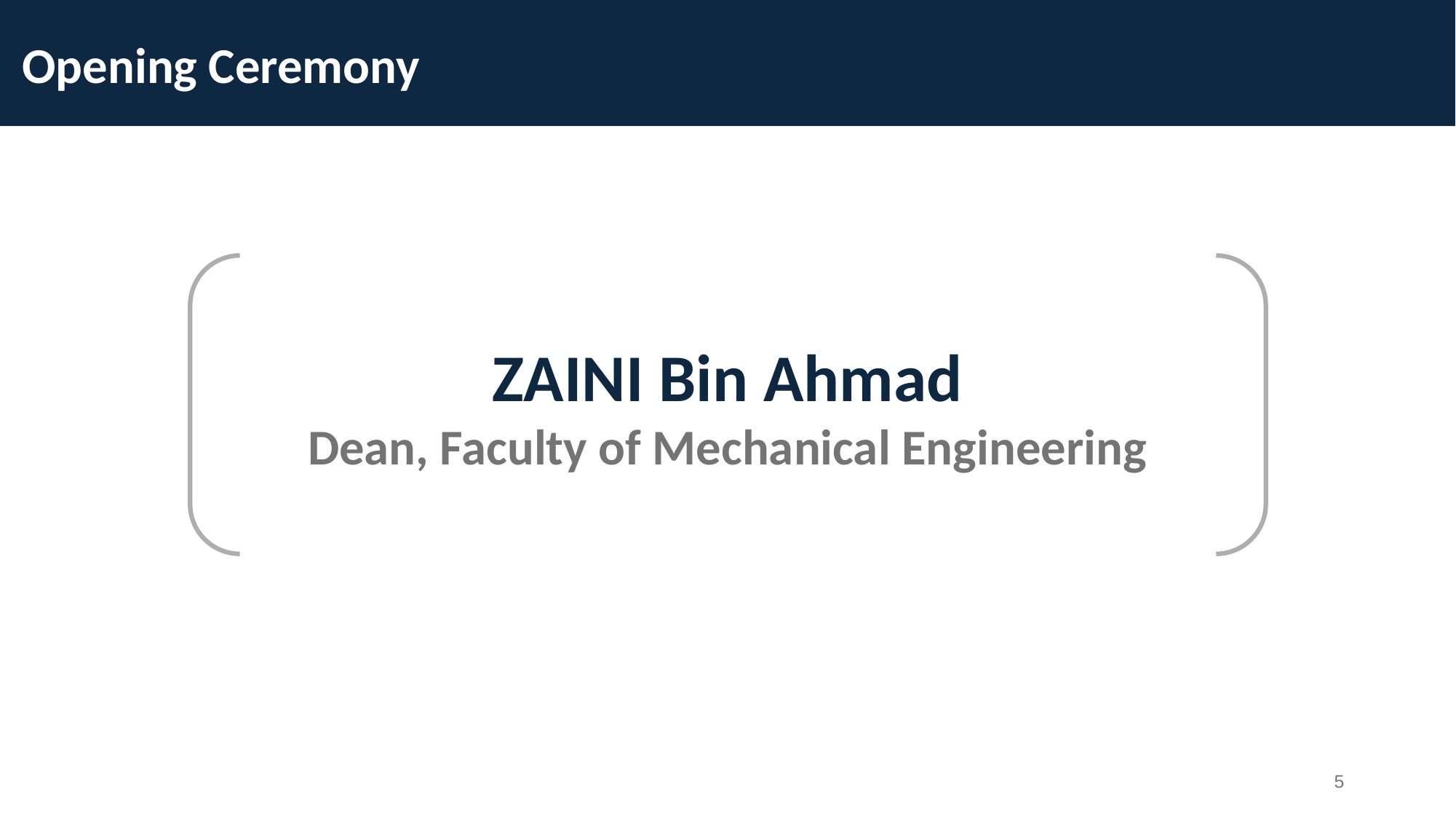

Opening Ceremony

ZAINI Bin Ahmad
Dean, Faculty of Mechanical Engineering
5